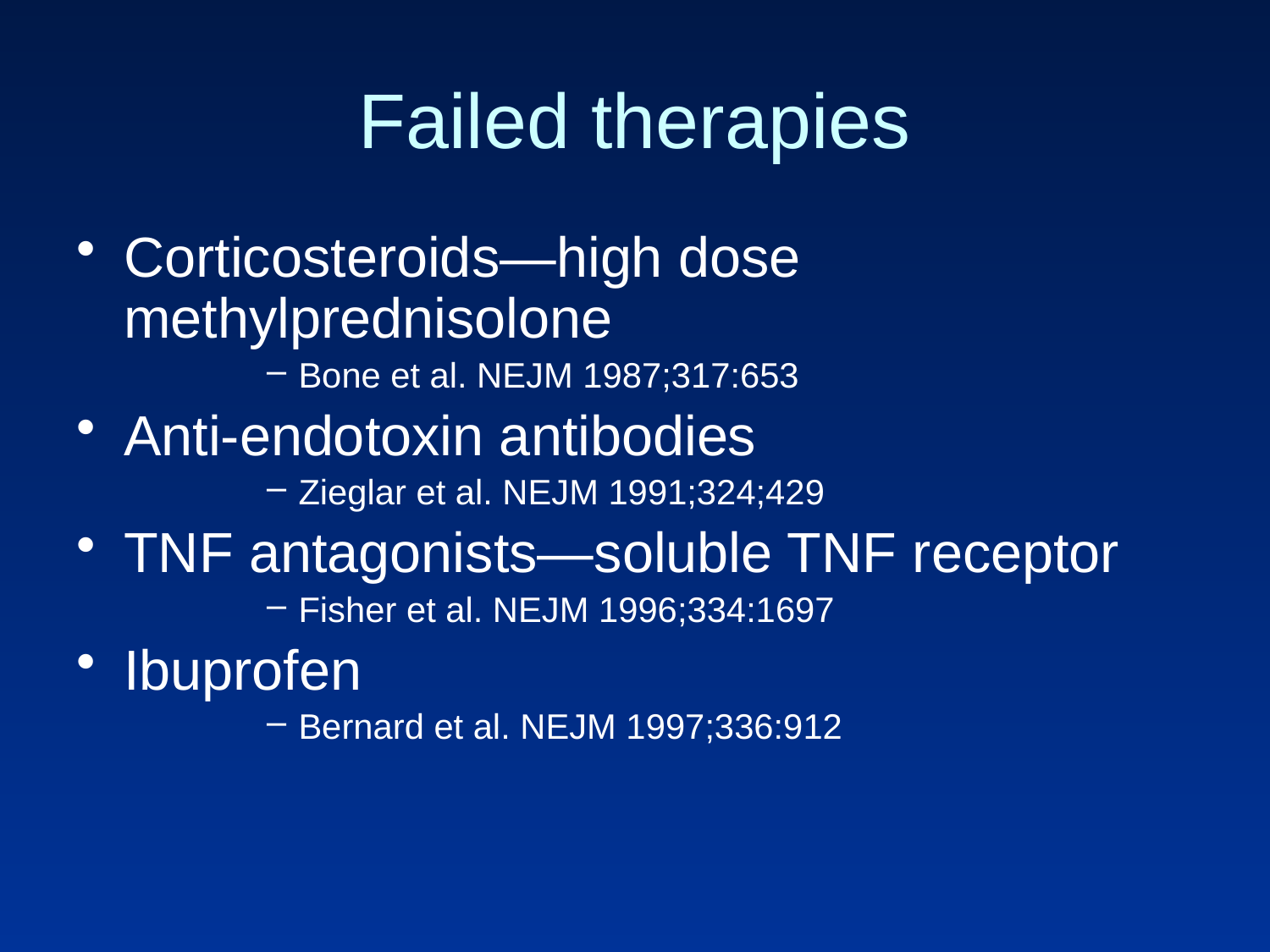

# Failed therapies
Corticosteroids—high dose methylprednisolone
Bone et al. NEJM 1987;317:653
Anti-endotoxin antibodies
Zieglar et al. NEJM 1991;324;429
TNF antagonists—soluble TNF receptor
Fisher et al. NEJM 1996;334:1697
Ibuprofen
Bernard et al. NEJM 1997;336:912